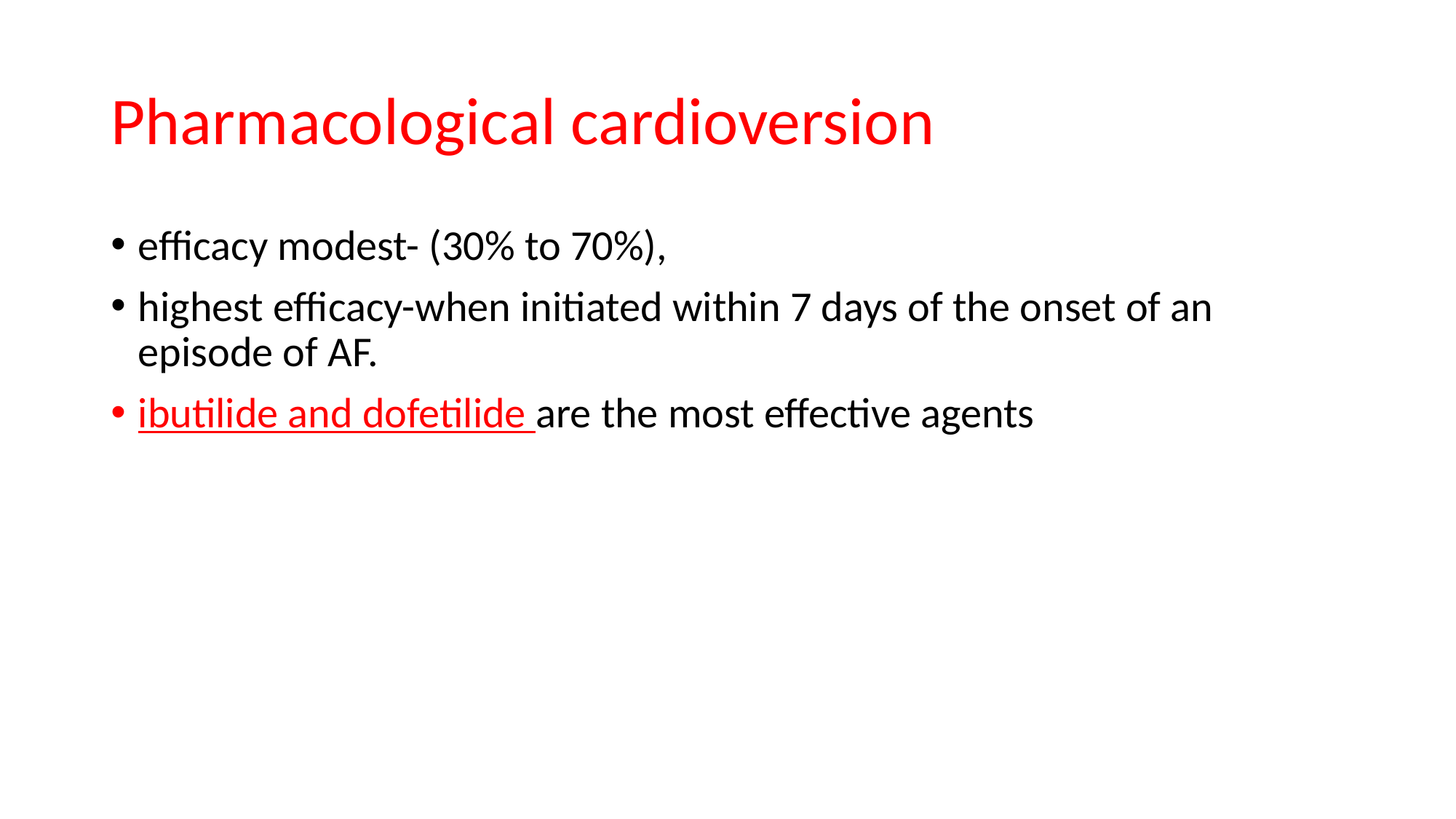

# Pharmacological cardioversion
efficacy modest- (30% to 70%),
highest efficacy-when initiated within 7 days of the onset of an episode of AF.
ibutilide and dofetilide are the most effective agents